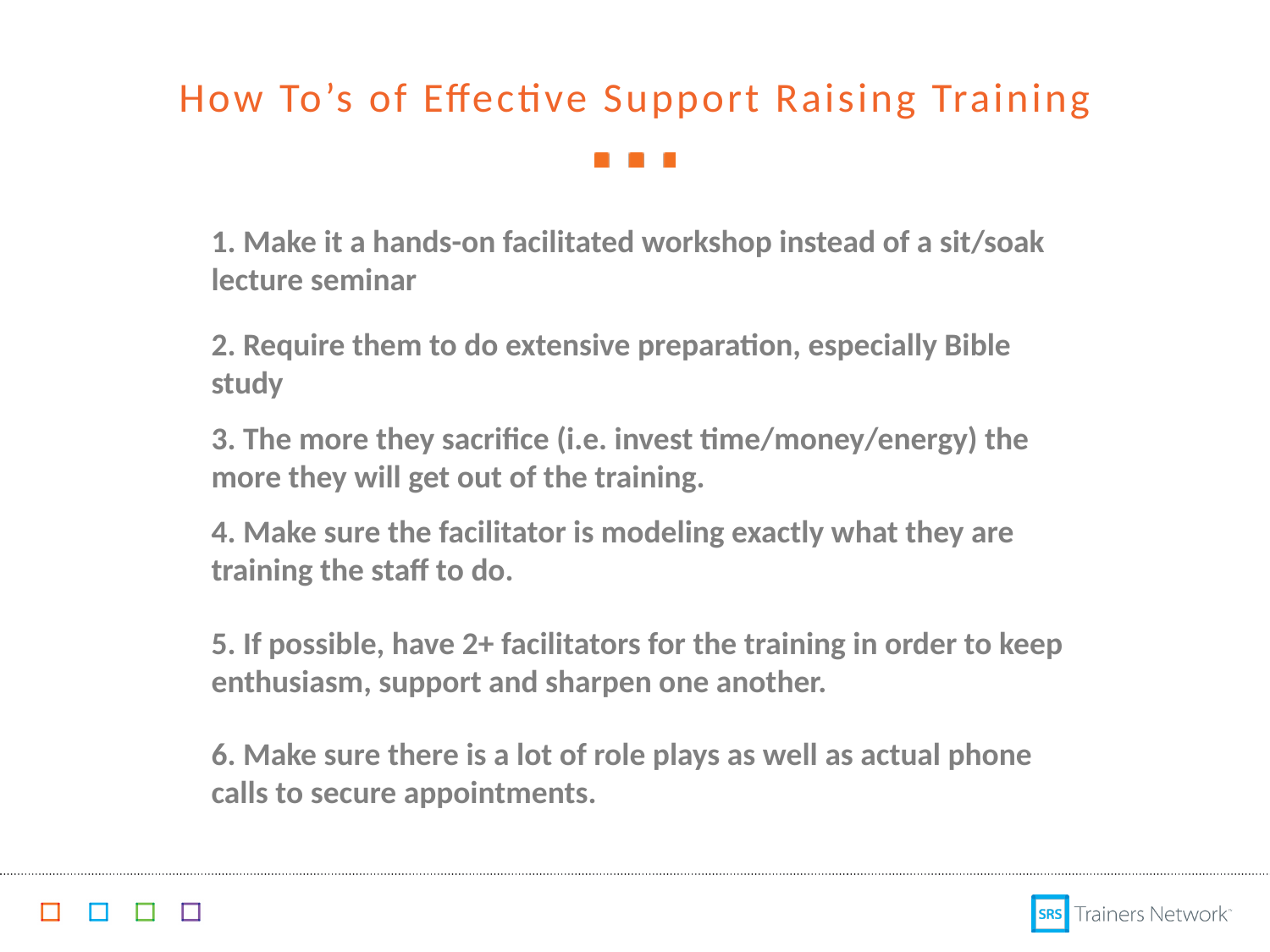

# How To’s of Effective Support Raising Training
1. Make it a hands-on facilitated workshop instead of a sit/soak lecture seminar
2. Require them to do extensive preparation, especially Bible study
3. The more they sacrifice (i.e. invest time/money/energy) the more they will get out of the training.
4. Make sure the facilitator is modeling exactly what they are training the staff to do.
5. If possible, have 2+ facilitators for the training in order to keep enthusiasm, support and sharpen one another.
6. Make sure there is a lot of role plays as well as actual phone calls to secure appointments.